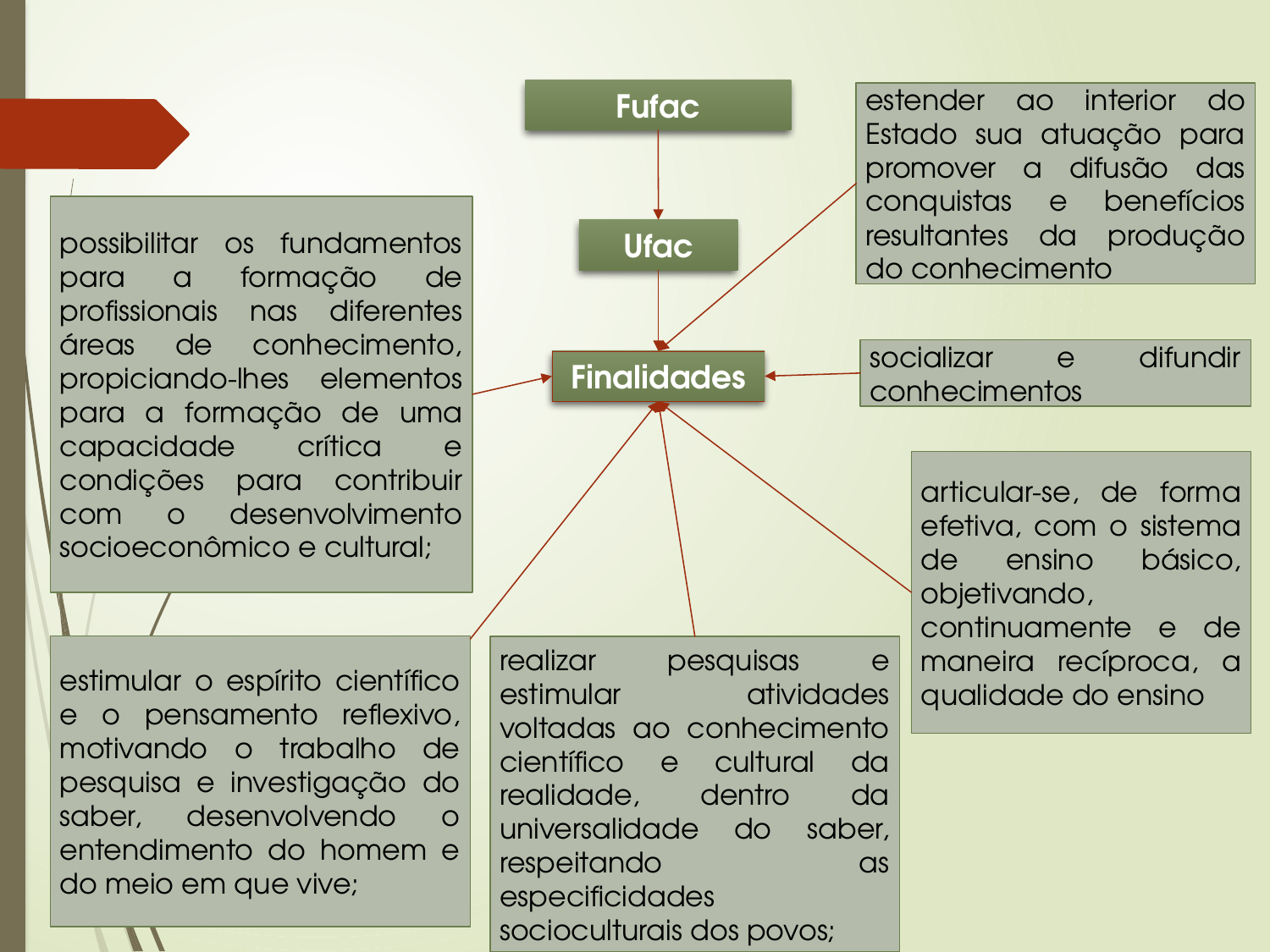

Fufac
estender ao interior do Estado sua atuação para promover a difusão das conquistas e benefícios resultantes da produção do conhecimento
possibilitar os fundamentos para a formação de profissionais nas diferentes áreas de conhecimento, propiciando-lhes elementos para a formação de uma capacidade crítica e condições para contribuir com o desenvolvimento socioeconômico e cultural;
Ufac
socializar e difundir conhecimentos
Finalidades
articular-se, de forma efetiva, com o sistema de ensino básico, objetivando,  continuamente e de maneira recíproca, a qualidade do ensino
estimular o espírito científico e o pensamento reflexivo, motivando o trabalho de pesquisa e investigação do saber, desenvolvendo o entendimento do homem e do meio em que vive;
realizar pesquisas e estimular atividades voltadas ao conhecimento científico e cultural da realidade, dentro da universalidade do saber, respeitando as especificidades socioculturais dos povos;